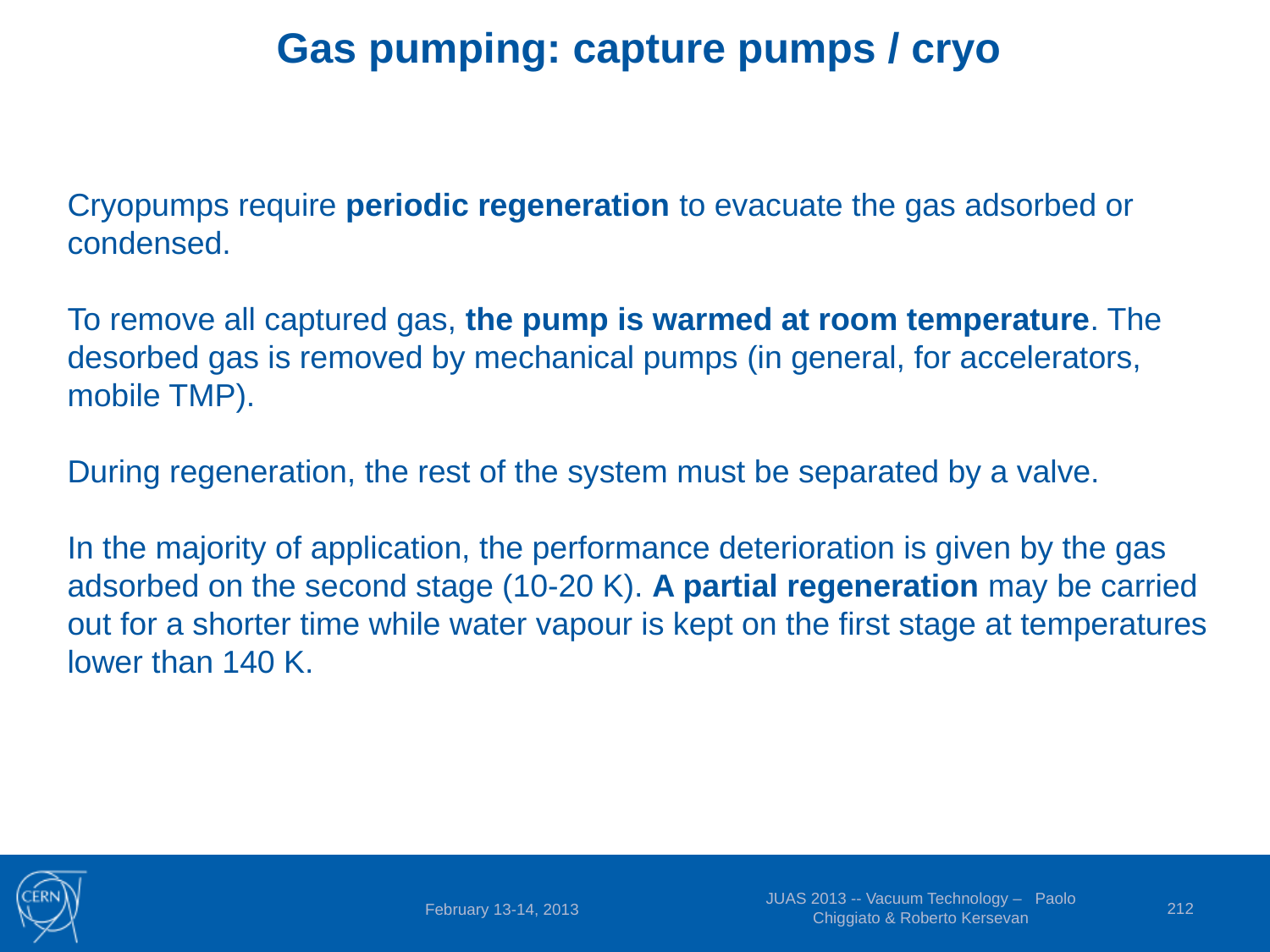

Gas pumping: capture pumps / cryo
Cryopumps require periodic regeneration to evacuate the gas adsorbed or condensed.

To remove all captured gas, the pump is warmed at room temperature. The desorbed gas is removed by mechanical pumps (in general, for accelerators, mobile TMP).

During regeneration, the rest of the system must be separated by a valve.

In the majority of application, the performance deterioration is given by the gas adsorbed on the second stage (10-20 K). A partial regeneration may be carried out for a shorter time while water vapour is kept on the first stage at temperatures lower than 140 K.

JUAS 2013 -- Vacuum Technology –   Paolo Chiggiato & Roberto Kersevan
212
February 13-14, 2013